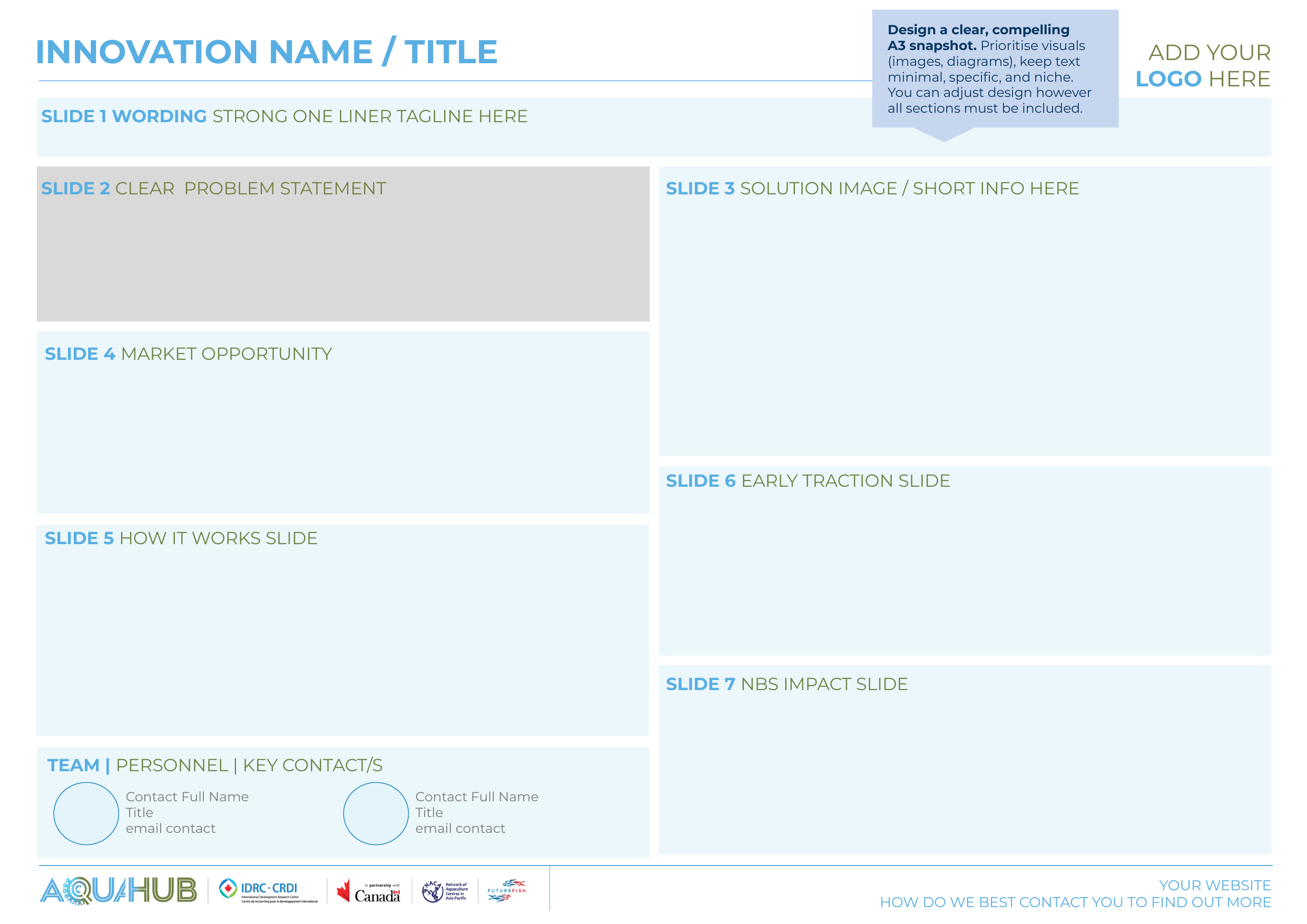

Design a clear, compelling
A3 snapshot. Prioritise visuals (images, diagrams), keep text minimal, specific, and niche.
You can adjust design however
all sections must be included.
INNOVATION NAME / TITLE
ADD YOUR LOGO HERE

SLIDE 1 WORDING STRONG ONE LINER TAGLINE HERE

SLIDE 3 SOLUTION IMAGE / SHORT INFO HERE
SLIDE 2 CLEAR  PROBLEM STATEMENT

SLIDE 4 MARKET OPPORTUNITY

SLIDE 6 EARLY TRACTION SLIDE

SLIDE 5 HOW IT WORKS SLIDE

SLIDE 7 NBS IMPACT SLIDE

TEAM | PERSONNEL | KEY CONTACT/S

Contact Full Name
Title
email contact
Contact Full Name
Title
email contact
YOUR WEBSITE
HOW DO WE BEST CONTACT YOU TO FIND OUT MORE